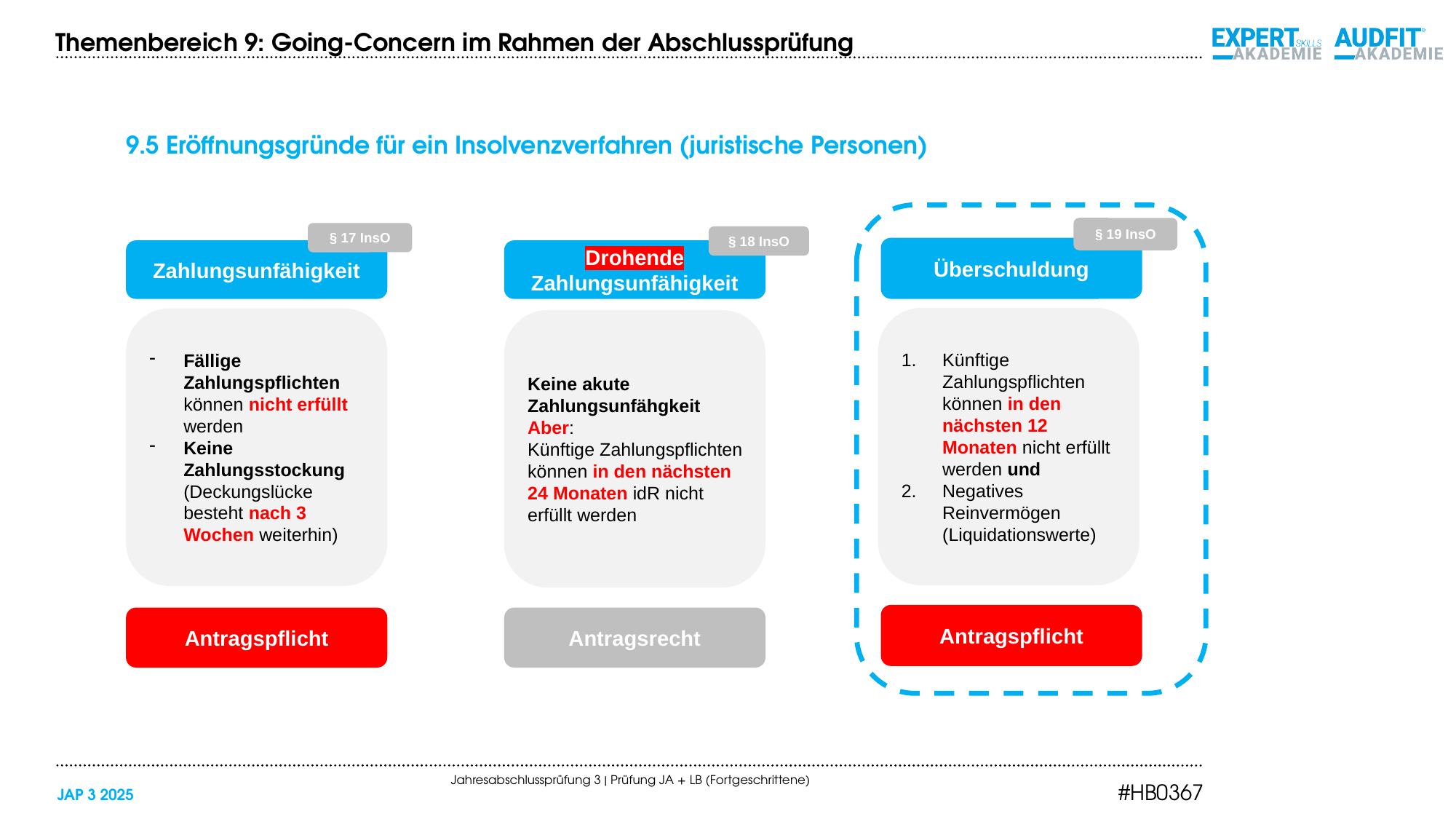

Themenbereich 9: Going-Concern im Rahmen der Abschlussprüfung
9.5 Eröffnungsgründe für ein Insolvenzverfahren (juristische Personen)

§ 19 InsO
§ 17 InsO
§ 18 InsO
Überschuldung
Zahlungsunfähigkeit
Drohende Zahlungsunfähigkeit
Künftige Zahlungspflichten können in den nächsten 12 Monaten nicht erfüllt werden und
Negatives Reinvermögen (Liquidationswerte)
Fällige Zahlungspflichten können nicht erfüllt werden
Keine Zahlungsstockung
(Deckungslücke besteht nach 3 Wochen weiterhin)
Keine akute Zahlungsunfähgkeit
Aber:
Künftige Zahlungspflichten können in den nächsten 24 Monaten idR nicht erfüllt werden
Antragspflicht
Antragspflicht
Antragsrecht